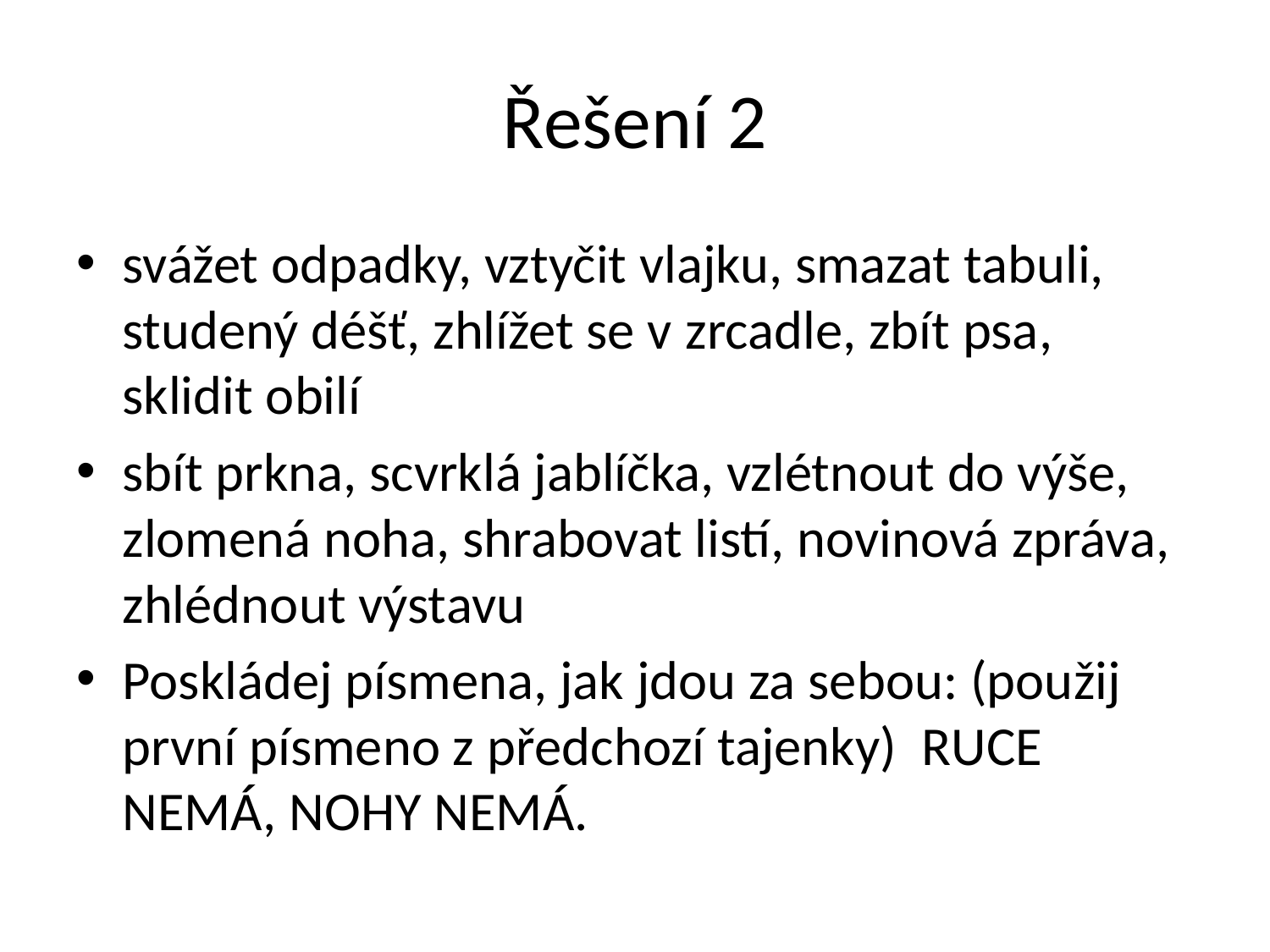

# Řešení 2
svážet odpadky, vztyčit vlajku, smazat tabuli, studený déšť, zhlížet se v zrcadle, zbít psa, sklidit obilí
sbít prkna, scvrklá jablíčka, vzlétnout do výše, zlomená noha, shrabovat listí, novinová zpráva, zhlédnout výstavu
Poskládej písmena, jak jdou za sebou: (použij první písmeno z předchozí tajenky)  RUCE   NEMÁ, NOHY NEMÁ.